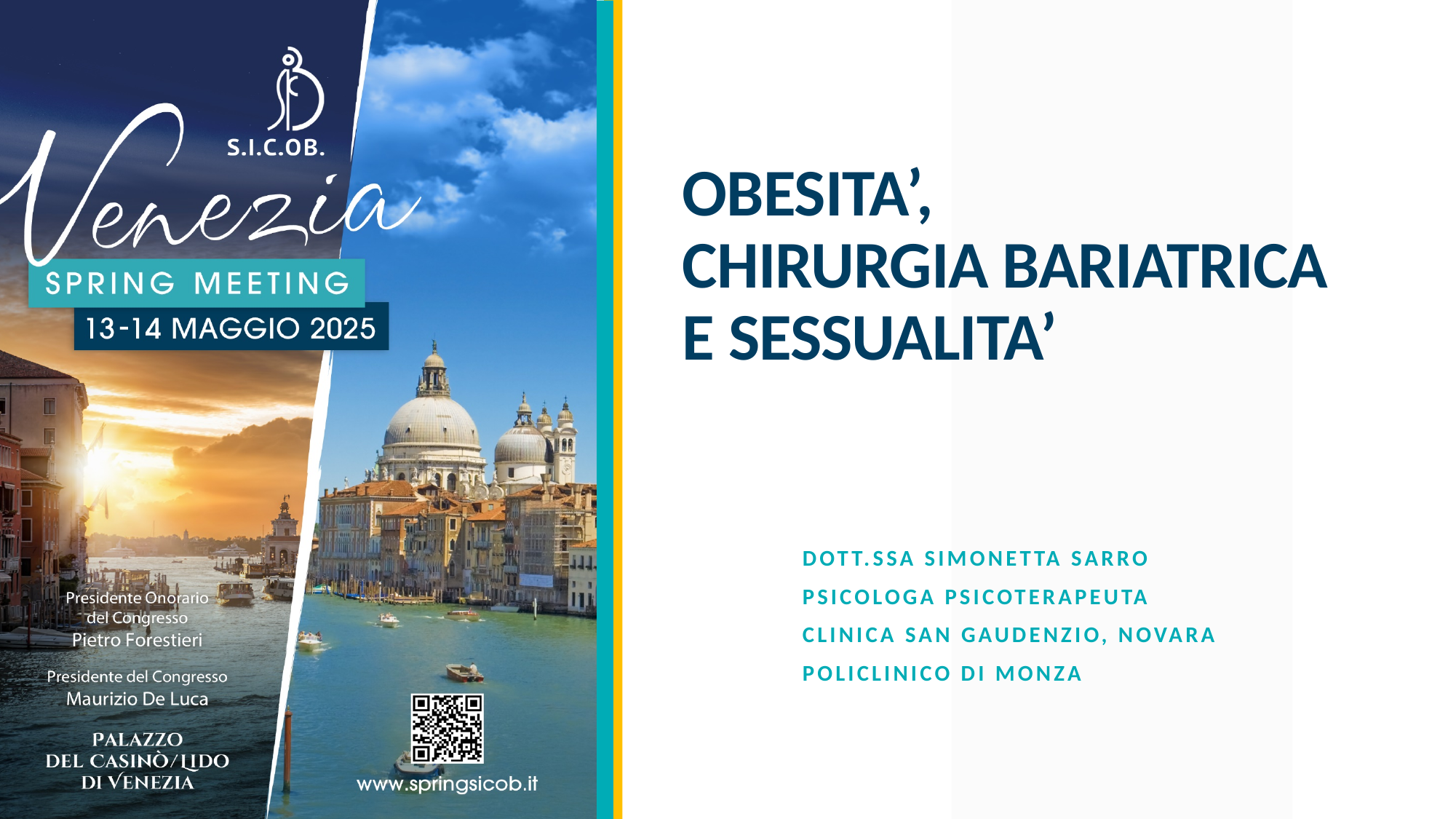

# OBESITA’, CHIRURGIA BARIATRICA E SESSUALITA’
DOTT.SSA SIMONETTA SARRO
Psicologa psicoterapeuta
Clinica san gaudenzio, novara
Policlinico di monza